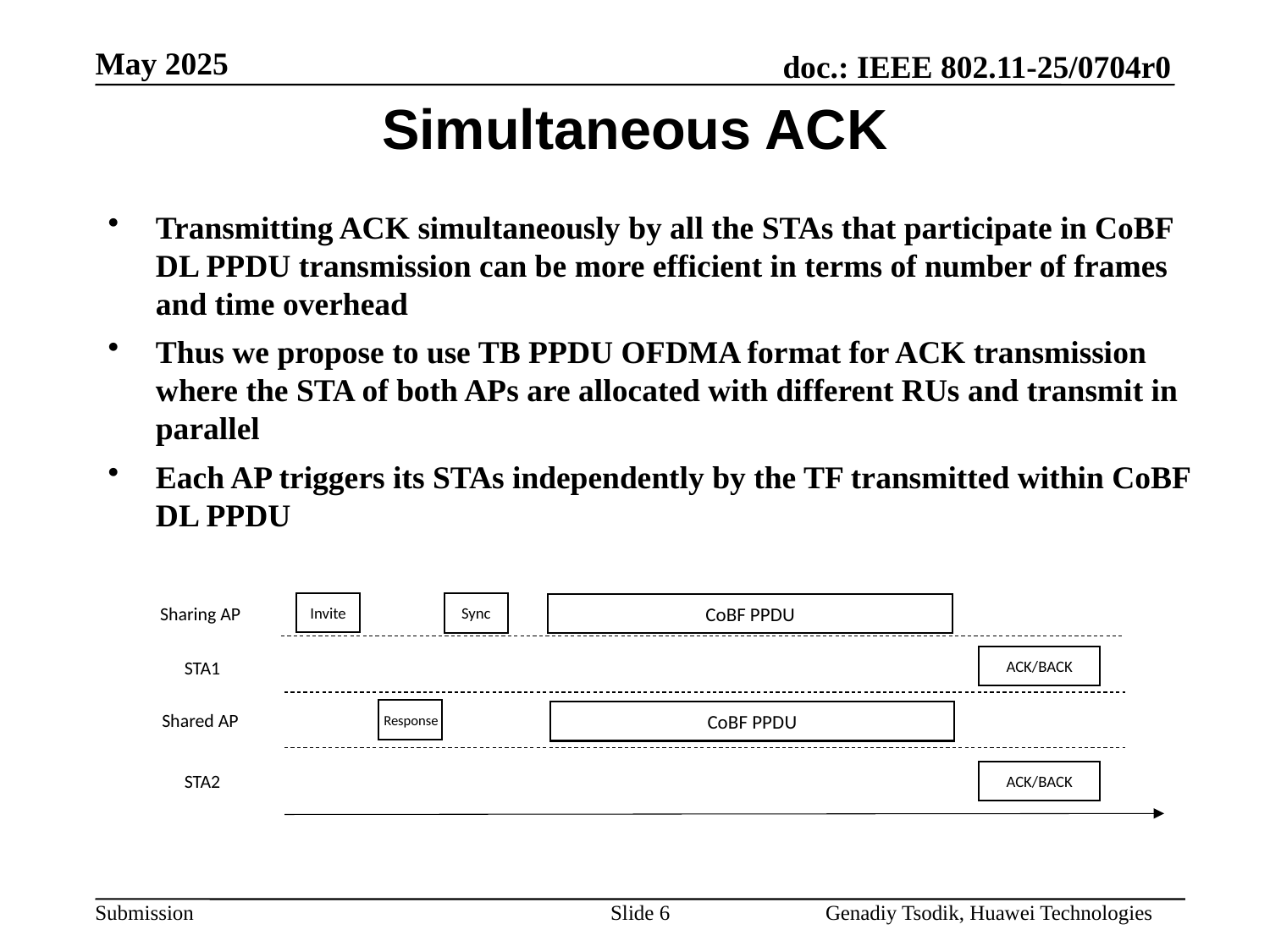

Simultaneous ACK
Transmitting ACK simultaneously by all the STAs that participate in CoBF DL PPDU transmission can be more efficient in terms of number of frames and time overhead
Thus we propose to use TB PPDU OFDMA format for ACK transmission where the STA of both APs are allocated with different RUs and transmit in parallel
Each AP triggers its STAs independently by the TF transmitted within CoBF DL PPDU
Invite
Sync
CoBF PPDU
Sharing AP
ACK/BACK
STA1

CoBF PPDU
Shared AP
Response
ACK/BACK
STA2
Slide 6